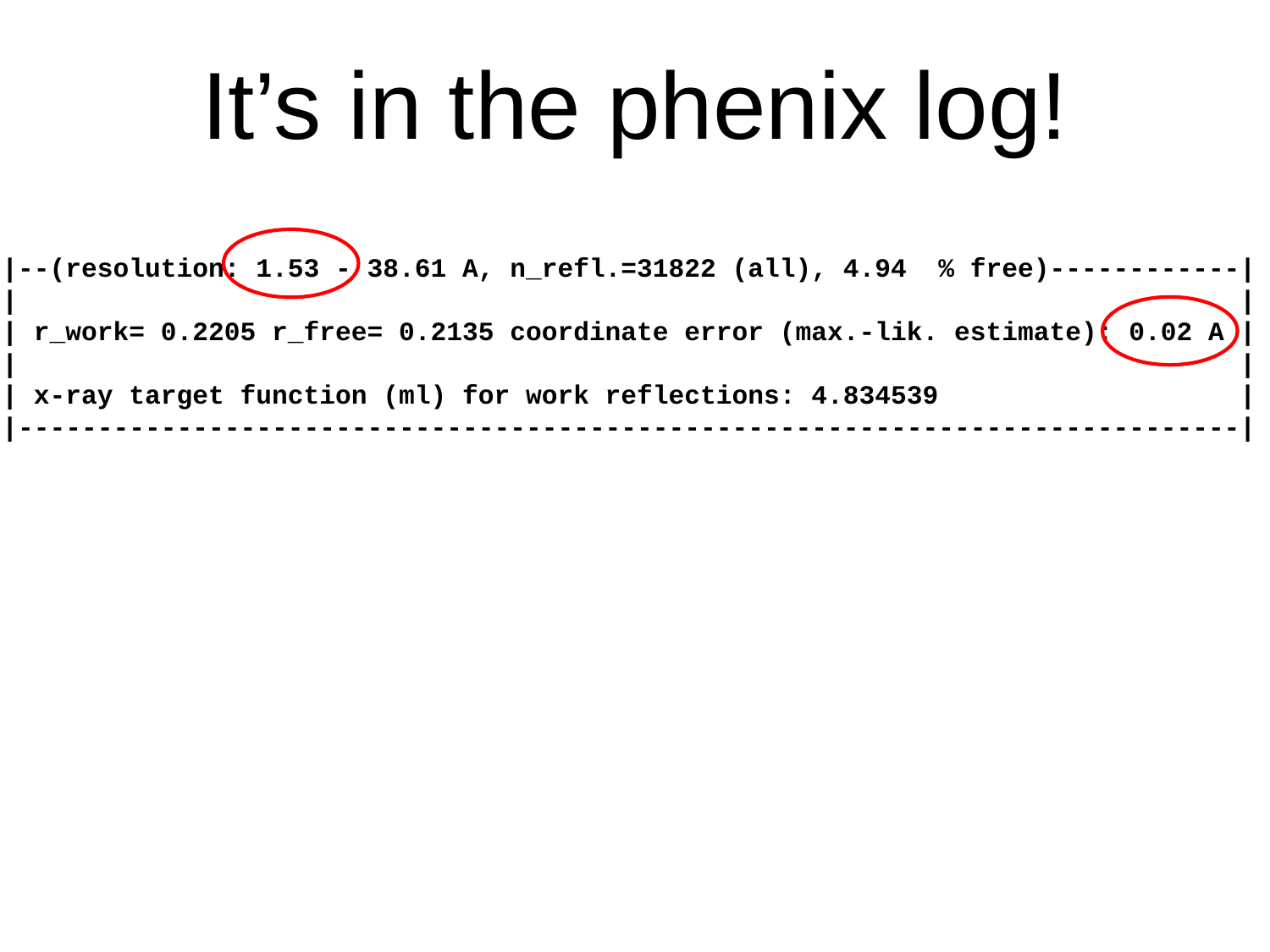

It’s in the phenix log!

|--(resolution: 1.53 - 38.61 A, n_refl.=31822 (all), 4.94  % free)------------|
|                                                                             |
| r_work= 0.2205 r_free= 0.2135 coordinate error (max.-lik. estimate): 0.02 A |
|                                                                             |
| x-ray target function (ml) for work reflections: 4.834539                   |
|-----------------------------------------------------------------------------|